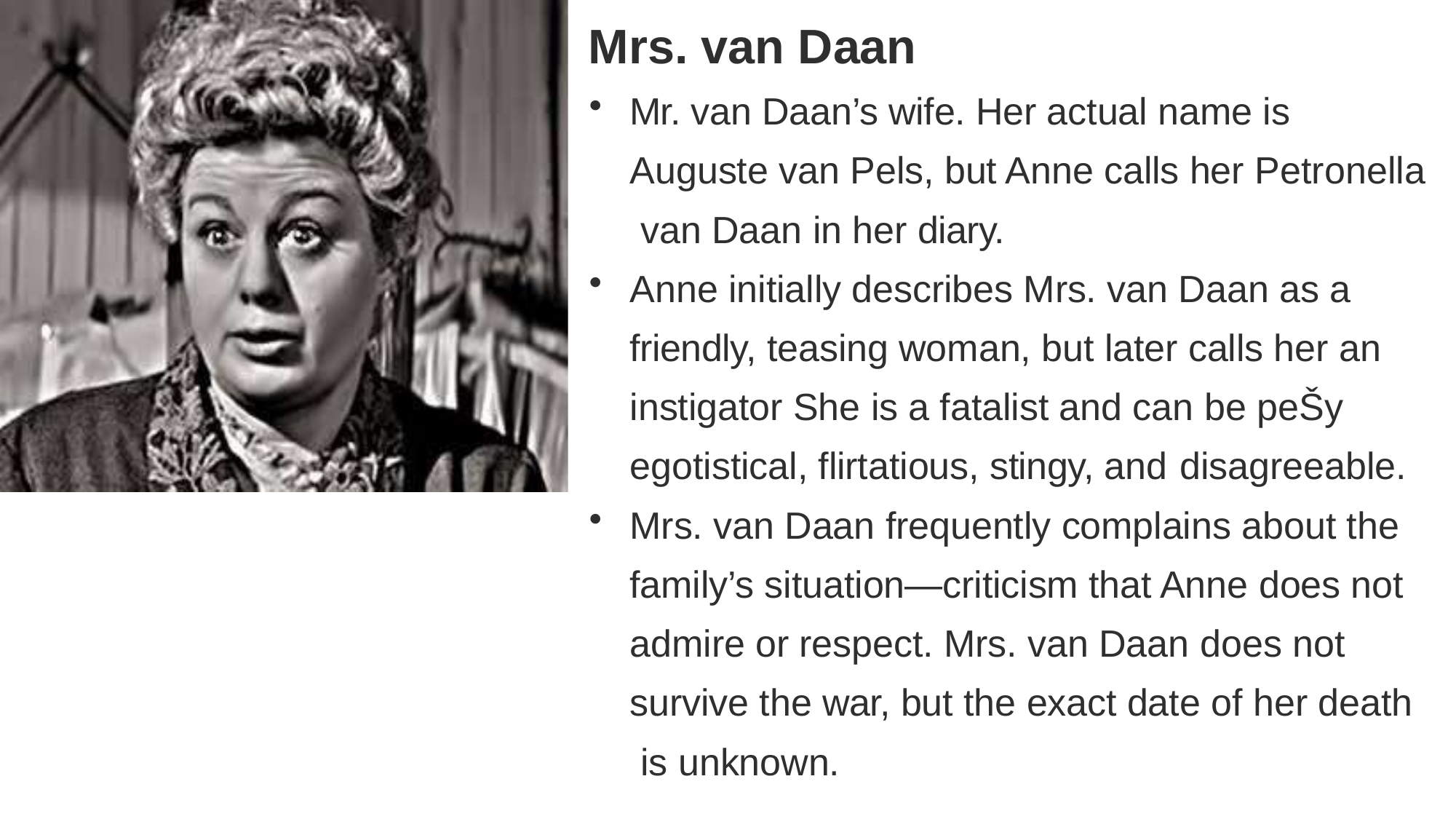

Mrs. van Daan
Mr. van Daan’s wife. Her actual name is  Auguste van Pels, but Anne calls her Petronella  van Daan in her diary.
Anne initially describes Mrs. van Daan as a  friendly, teasing woman, but later calls her an  instigator She is a fatalist and can be peŠy  egotistical, flirtatious, stingy, and disagreeable.
Mrs. van Daan frequently complains about the  family’s situation—criticism that Anne does not  admire or respect. Mrs. van Daan does not  survive the war, but the exact date of her death  is unknown.